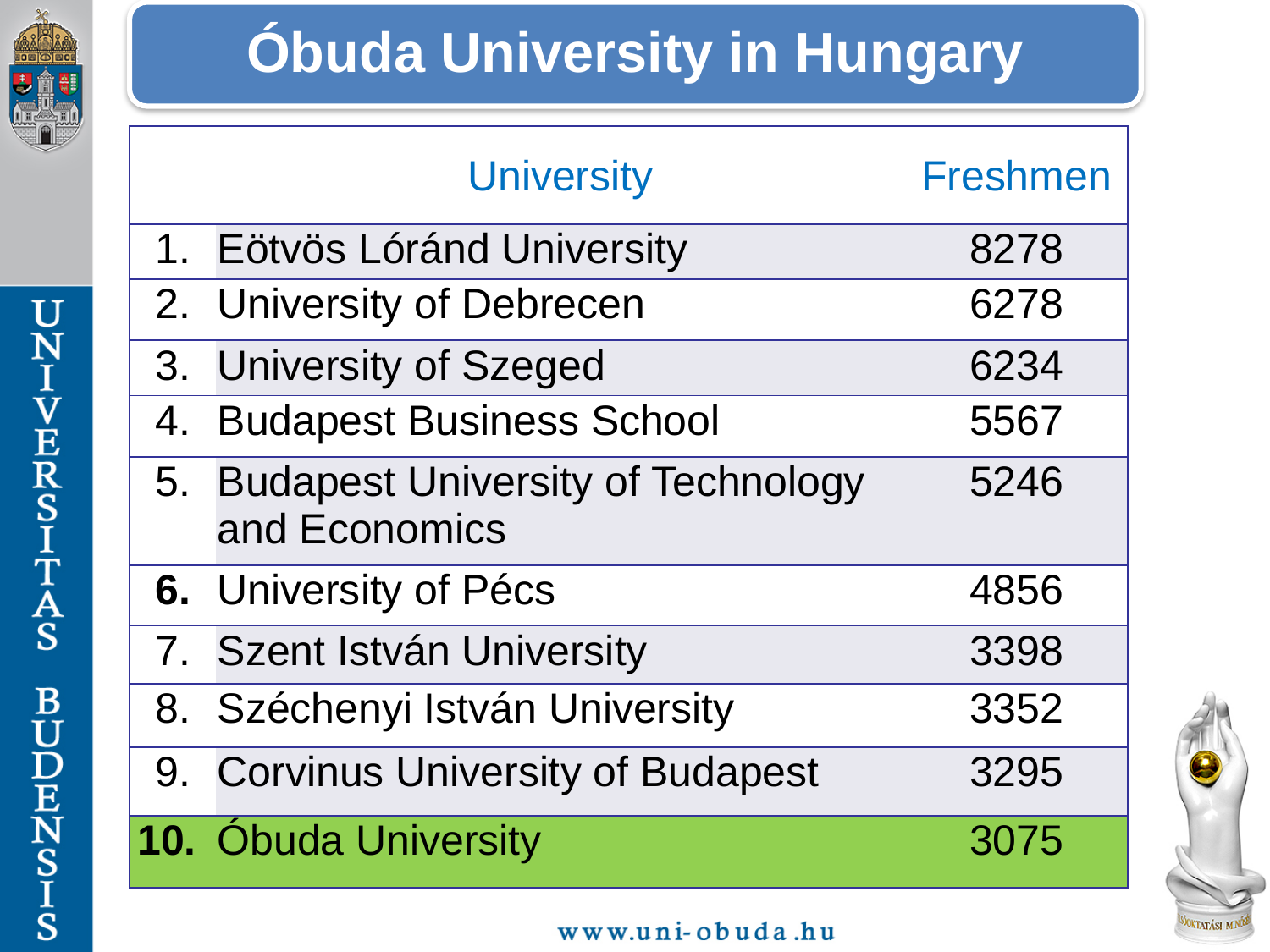

Óbuda University in Hungary
|  | University | Freshmen |
| --- | --- | --- |
| 1. | Eötvös Lóránd University | 8278 |
| 2. | University of Debrecen | 6278 |
| 3. | University of Szeged | 6234 |
| 4. | Budapest Business School | 5567 |
| 5. | Budapest University of Technology and Economics | 5246 |
| 6. | University of Pécs | 4856 |
| 7. | Szent István University | 3398 |
| 8. | Széchenyi István University | 3352 |
| 9. | Corvinus University of Budapest | 3295 |
| 10. | Óbuda University | 3075 |